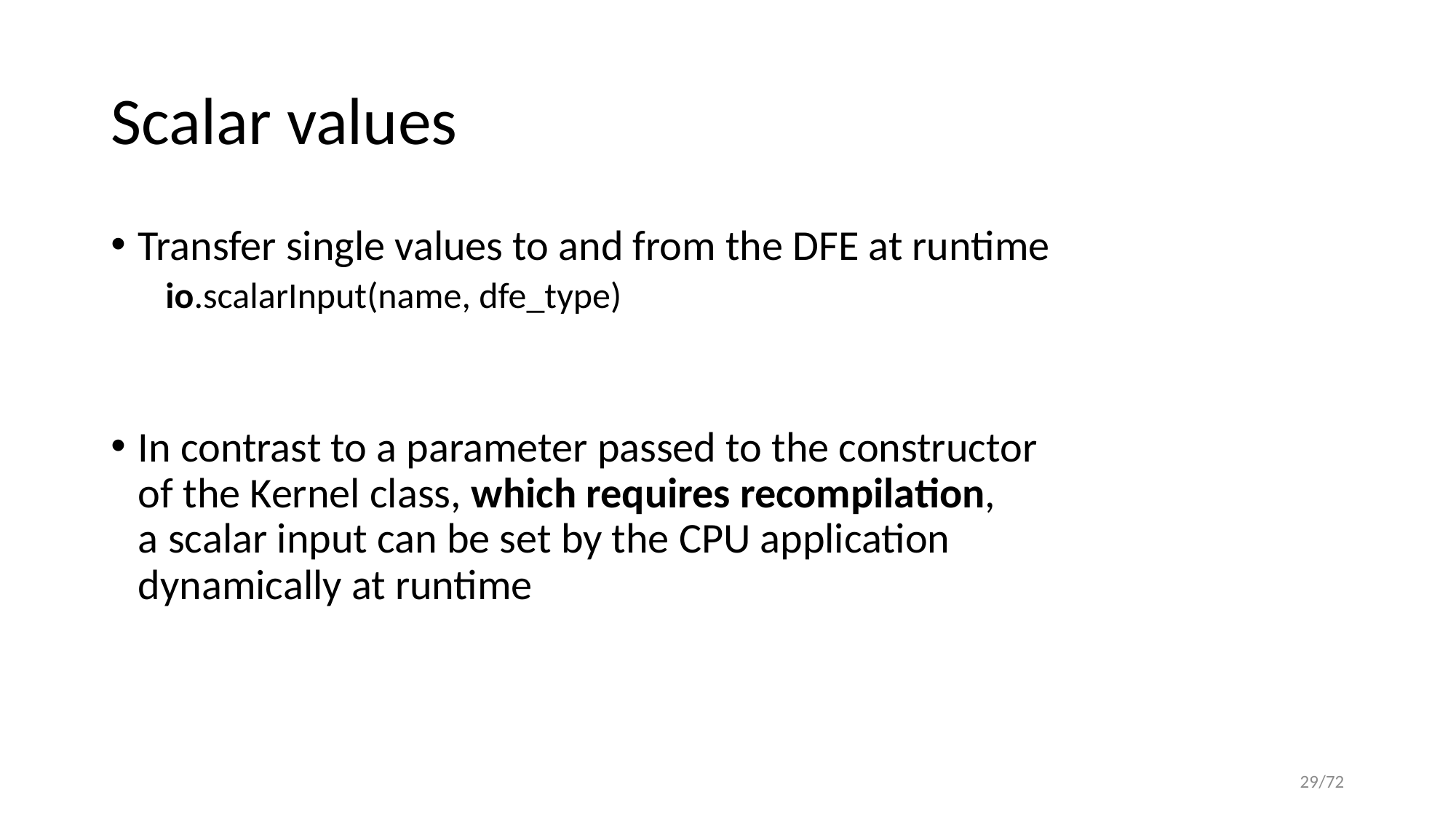

# Scalar values
Transfer single values to and from the DFE at runtime
io.scalarInput(name, dfe_type)

In contrast to a parameter passed to the constructor
of the Kernel class, which requires recompilation,
a scalar input can be set by the CPU application
dynamically at runtime
29/72